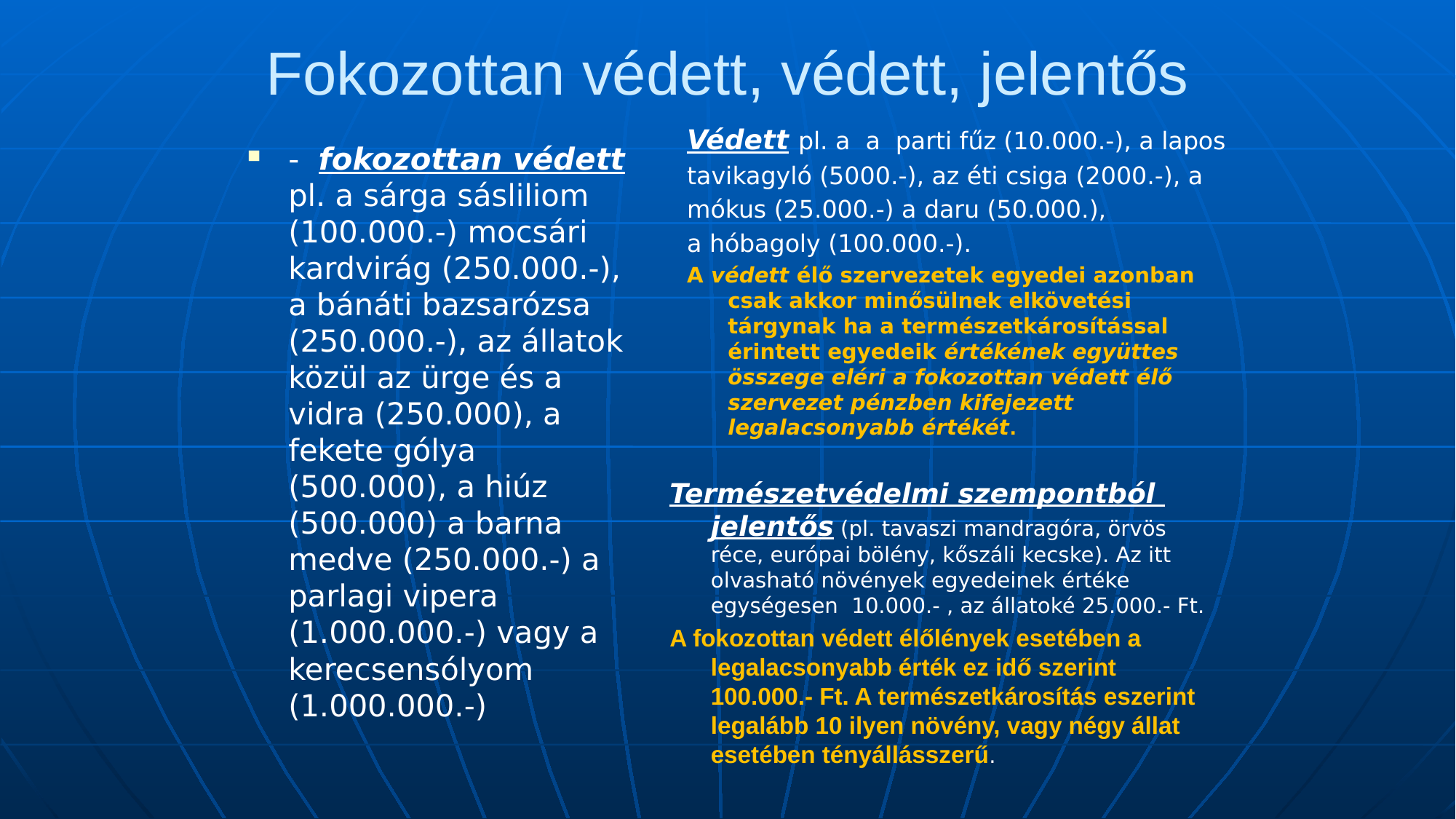

# Fokozottan védett, védett, jelentős
Védett pl. a  a  parti fűz (10.000.-), a lapos
tavikagyló (5000.-), az éti csiga (2000.-), a
mókus (25.000.-) a daru (50.000.),
a hóbagoly (100.000.-).
A védett élő szervezetek egyedei azonban csak akkor minősülnek elkövetési tárgynak ha a természetkárosítással érintett egyedeik értékének együttes összege eléri a fokozottan védett élő szervezet pénzben kifejezett legalacsonyabb értékét.
-  fokozottan védett pl. a sárga sásliliom (100.000.-) mocsári kardvirág (250.000.-), a bánáti bazsarózsa (250.000.-), az állatok közül az ürge és a vidra (250.000), a fekete gólya (500.000), a hiúz (500.000) a barna medve (250.000.-) a parlagi vipera (1.000.000.-) vagy a kerecsensólyom (1.000.000.-)

Természetvédelmi szempontból  jelentős (pl. tavaszi mandragóra, örvös réce, európai bölény, kőszáli kecske). Az itt olvasható növények egyedeinek értéke egységesen  10.000.- , az állatoké 25.000.- Ft.
A fokozottan védett élőlények esetében a legalacsonyabb érték ez idő szerint 100.000.- Ft. A természetkárosítás eszerint legalább 10 ilyen növény, vagy négy állat esetében tényállásszerű.